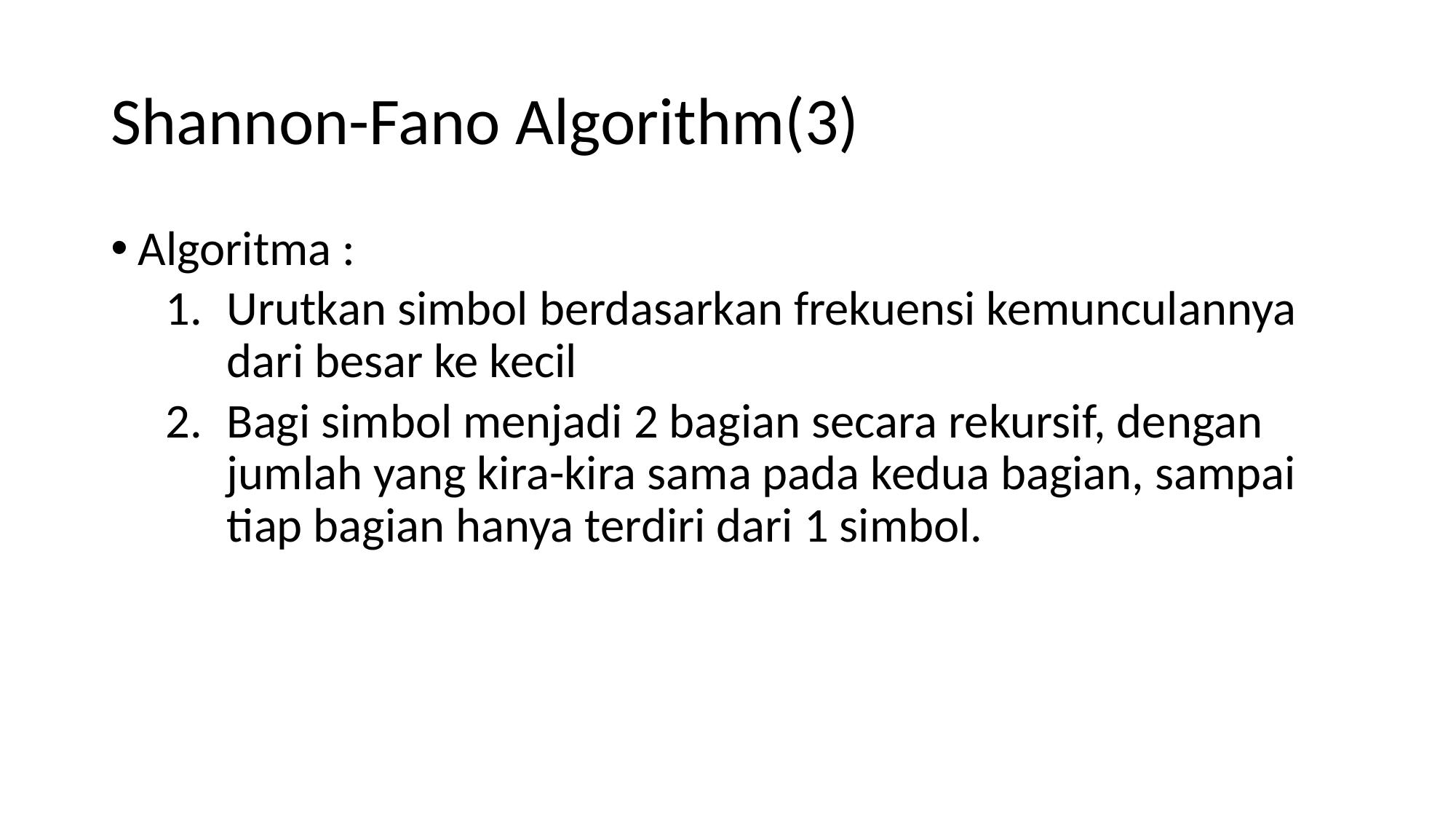

# Shannon-Fano Algorithm(3)
Algoritma :
Urutkan simbol berdasarkan frekuensi kemunculannya dari besar ke kecil
Bagi simbol menjadi 2 bagian secara rekursif, dengan jumlah yang kira-kira sama pada kedua bagian, sampai tiap bagian hanya terdiri dari 1 simbol.